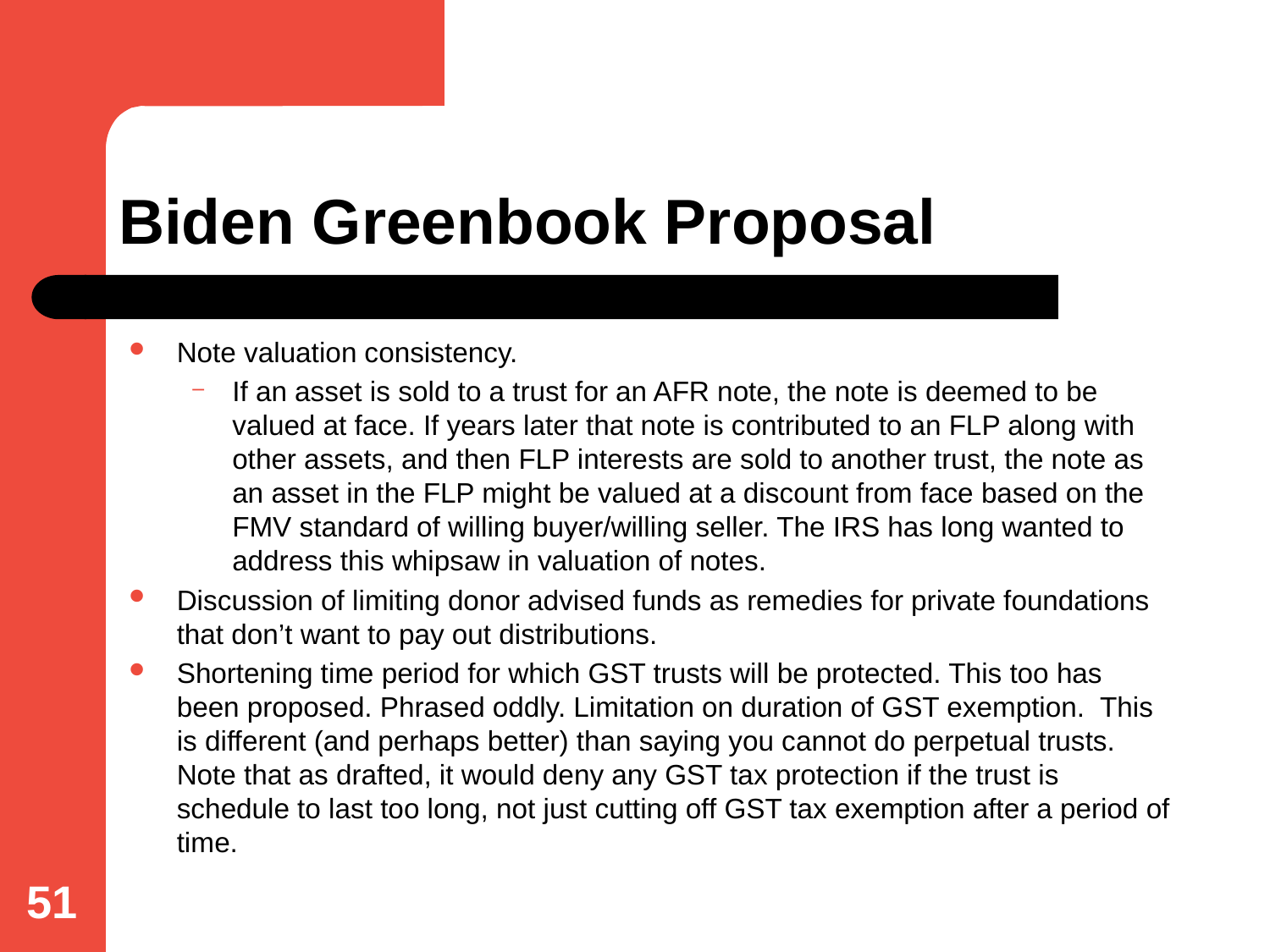

# Biden Greenbook Proposal
Note valuation consistency.
If an asset is sold to a trust for an AFR note, the note is deemed to be valued at face. If years later that note is contributed to an FLP along with other assets, and then FLP interests are sold to another trust, the note as an asset in the FLP might be valued at a discount from face based on the FMV standard of willing buyer/willing seller. The IRS has long wanted to address this whipsaw in valuation of notes.
Discussion of limiting donor advised funds as remedies for private foundations that don’t want to pay out distributions.
Shortening time period for which GST trusts will be protected. This too has been proposed. Phrased oddly. Limitation on duration of GST exemption.  This is different (and perhaps better) than saying you cannot do perpetual trusts. Note that as drafted, it would deny any GST tax protection if the trust is schedule to last too long, not just cutting off GST tax exemption after a period of time.
51